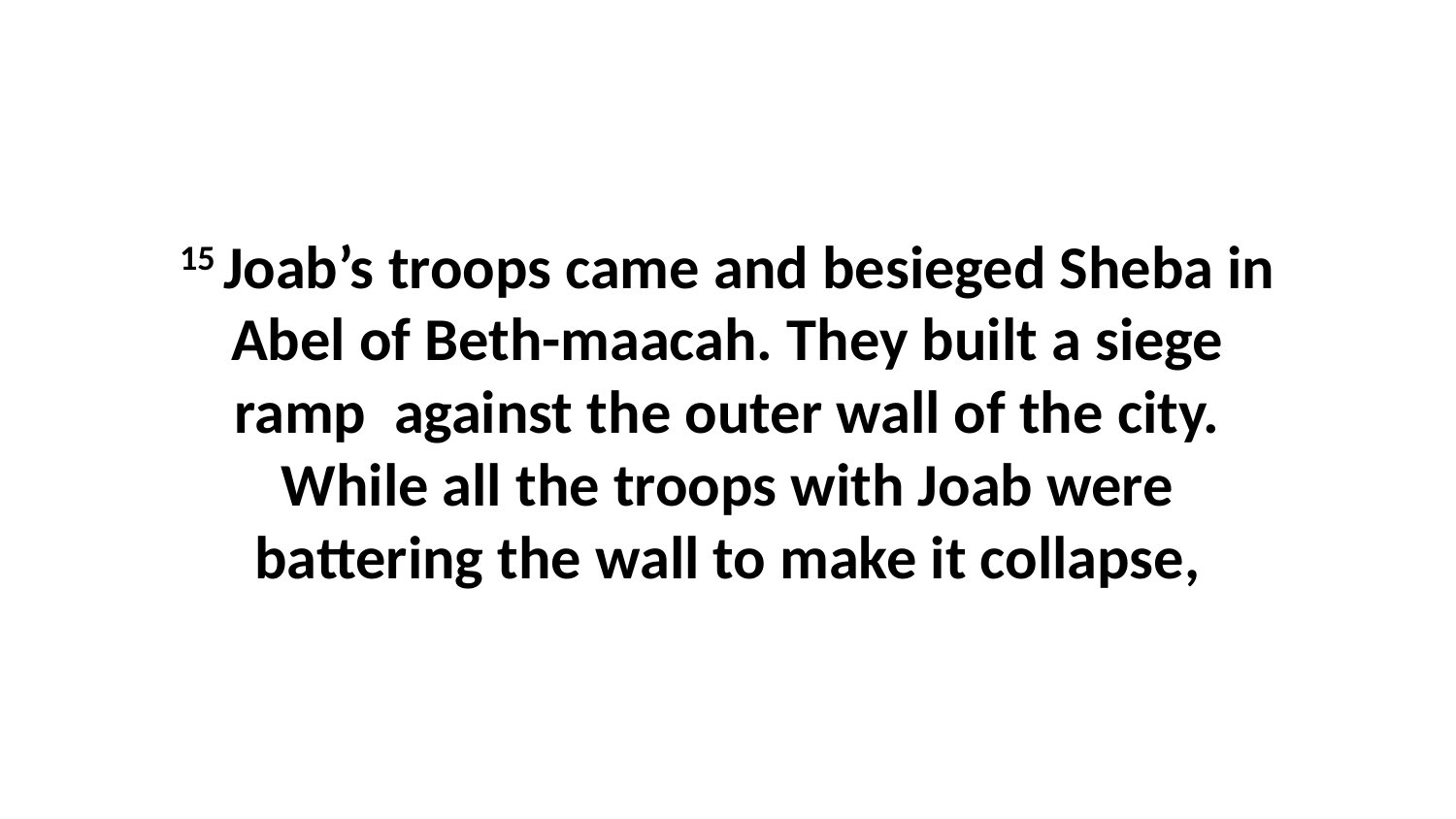

15 Joab’s troops came and besieged Sheba in Abel of Beth-maacah. They built a siege ramp  against the outer wall of the city. While all the troops with Joab were battering the wall to make it collapse,